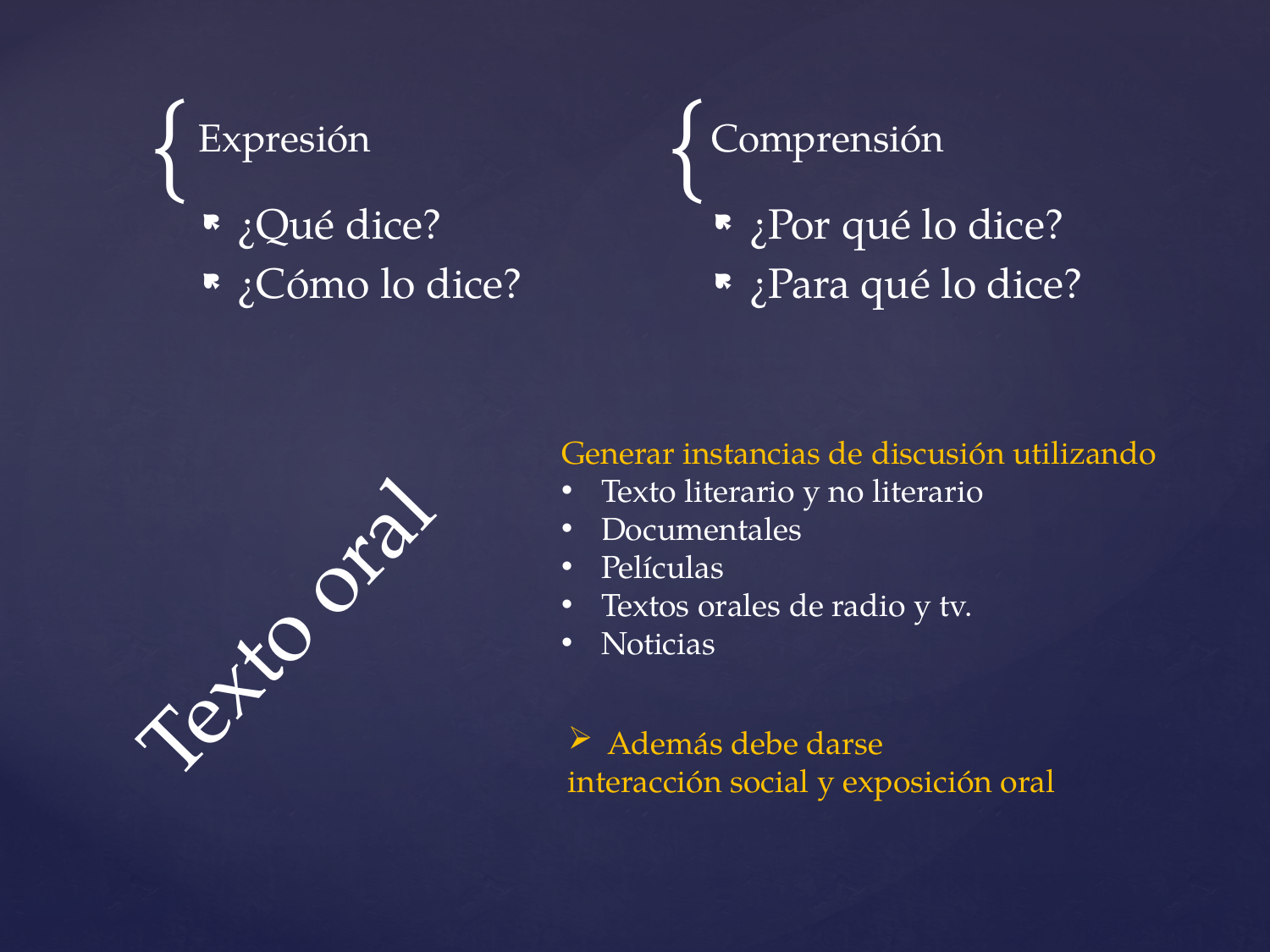

Expresión
Comprensión
¿Qué dice?
¿Cómo lo dice?
¿Por qué lo dice?
¿Para qué lo dice?

Generar instancias de discusión utilizando
Texto literario y no literario
Documentales
Películas
Textos orales de radio y tv.
Noticias
# Texto oral
Además debe darse
interacción social y exposición oral